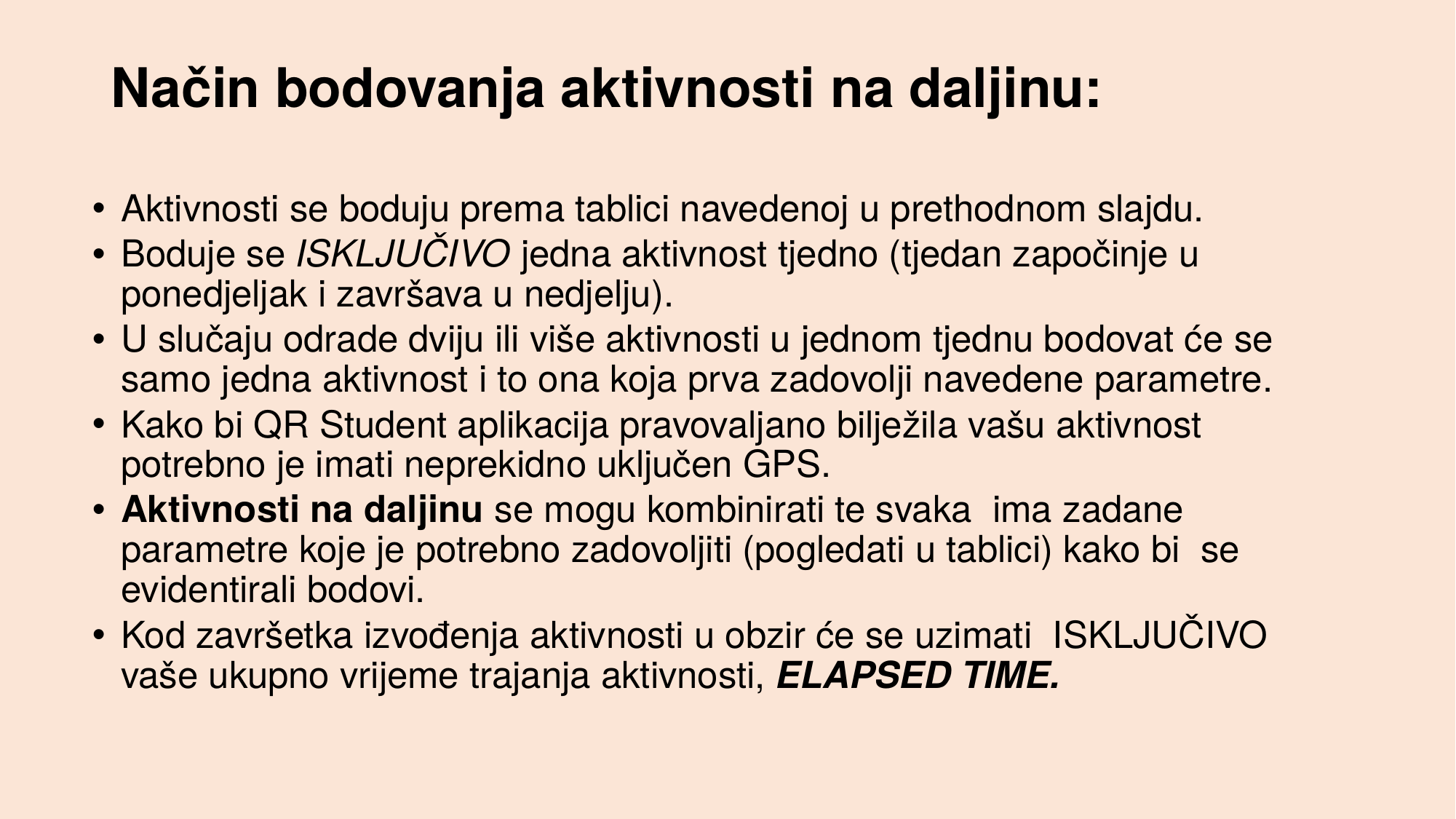

# Način bodovanja aktivnosti na daljinu:

Aktivnosti se boduju prema tablici navedenoj u prethodnom slajdu.
Boduje se ISKLJUČIVO jedna aktivnost tjedno (tjedan započinje u ponedjeljak i završava u nedjelju).
U slučaju odrade dviju ili više aktivnosti u jednom tjednu bodovat će se samo jedna aktivnost i to ona koja prva zadovolji navedene parametre.
Kako bi QR Student aplikacija pravovaljano bilježila vašu aktivnost potrebno je imati neprekidno uključen GPS.
Aktivnosti na daljinu se mogu kombinirati te svaka  ima zadane parametre koje je potrebno zadovoljiti (pogledati u tablici) kako bi  se evidentirali bodovi.
Kod završetka izvođenja aktivnosti u obzir će se uzimati  ISKLJUČIVO vaše ukupno vrijeme trajanja aktivnosti, ELAPSED TIME.